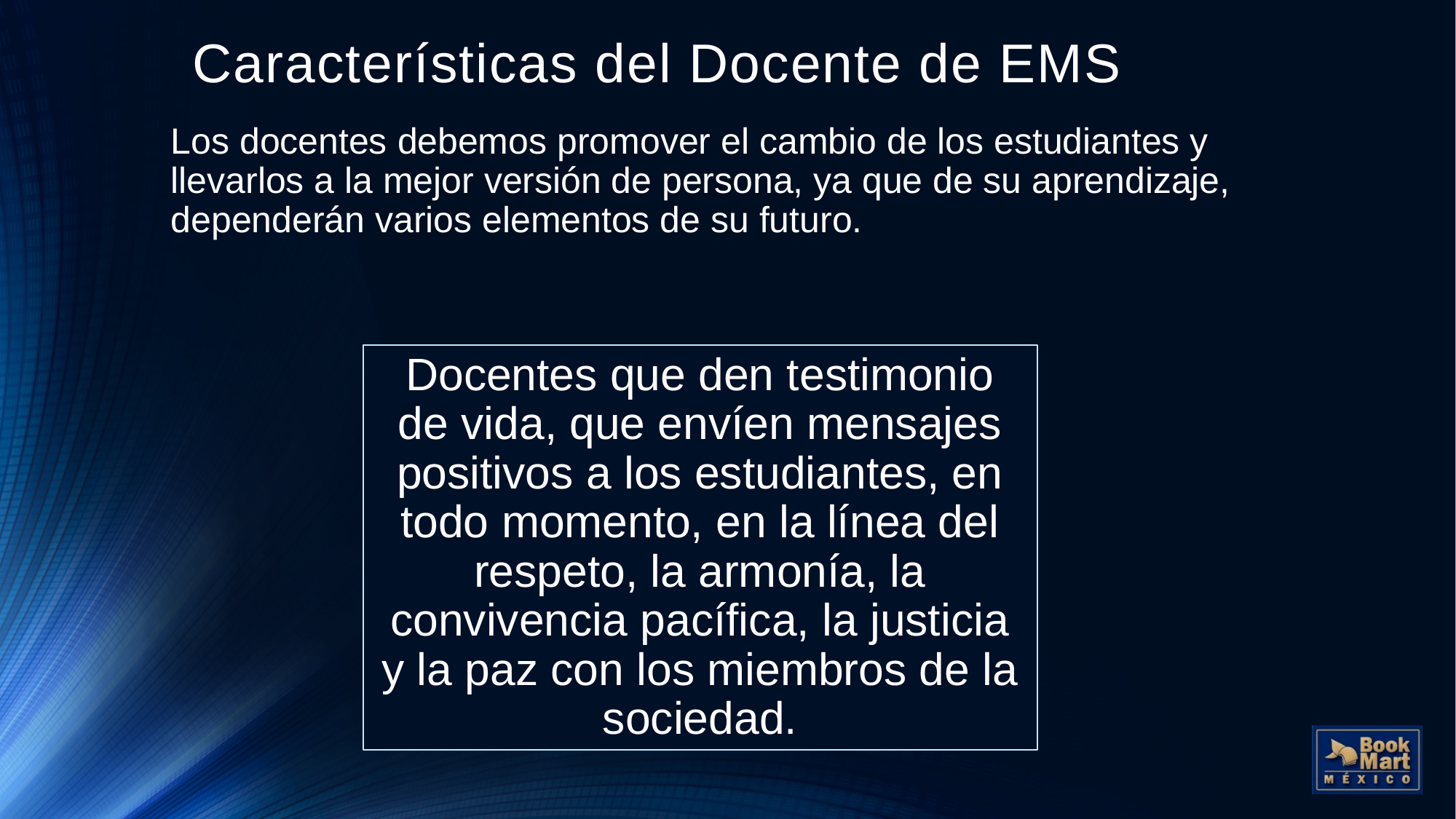

# Características del Docente de EMS
Los docentes debemos promover el cambio de los estudiantes y llevarlos a la mejor versión de persona, ya que de su aprendizaje, dependerán varios elementos de su futuro.

Docentes que den testimonio de vida, que envíen mensajes positivos a los estudiantes, en todo momento, en la línea del respeto, la armonía, la convivencia pacífica, la justicia y la paz con los miembros de la sociedad.